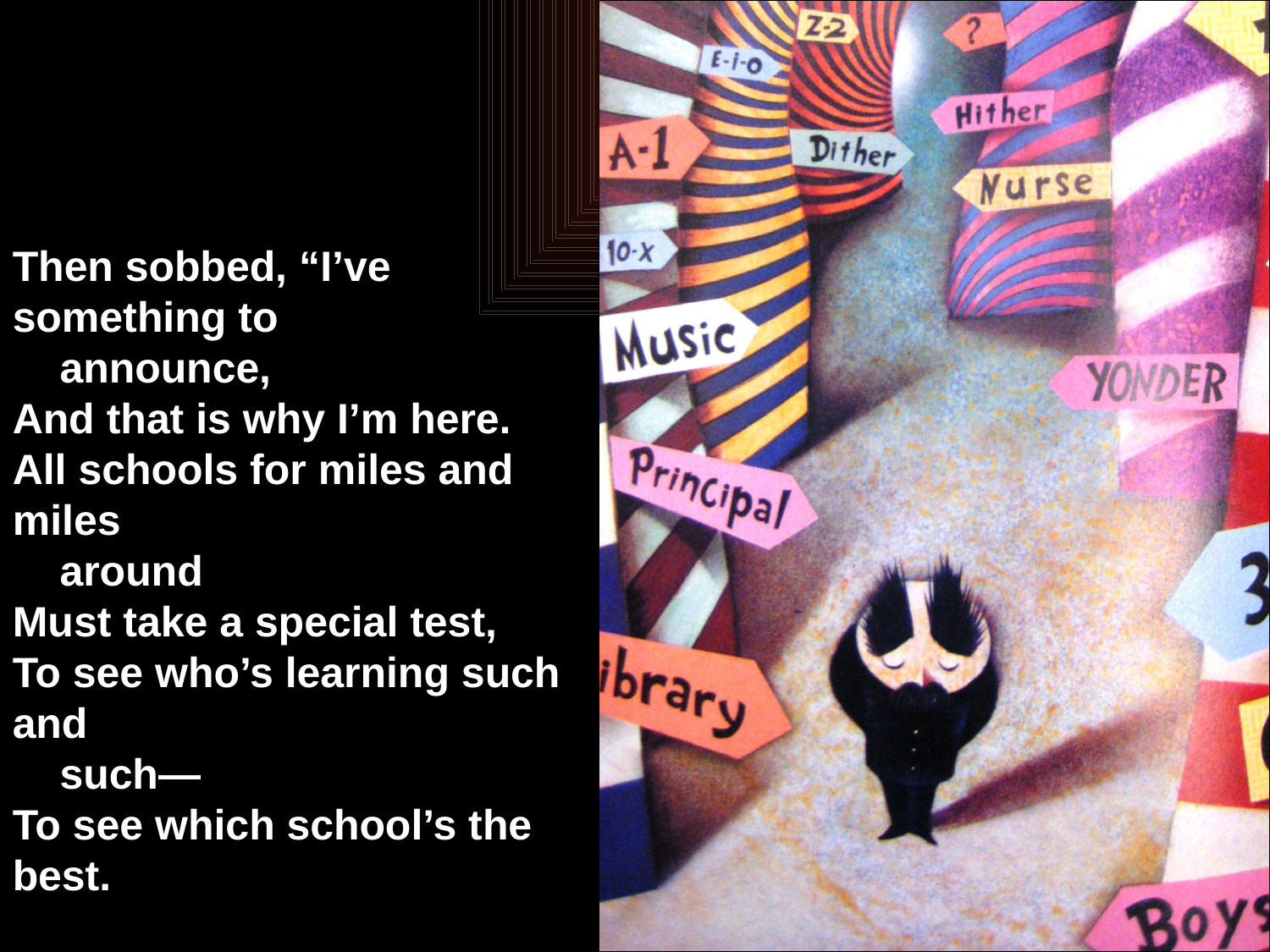

#
Then sobbed, “I’ve something to
    announce,
And that is why I’m here.
All schools for miles and miles
    around
Must take a special test,
To see who’s learning such and
    such—
To see which school’s the best.